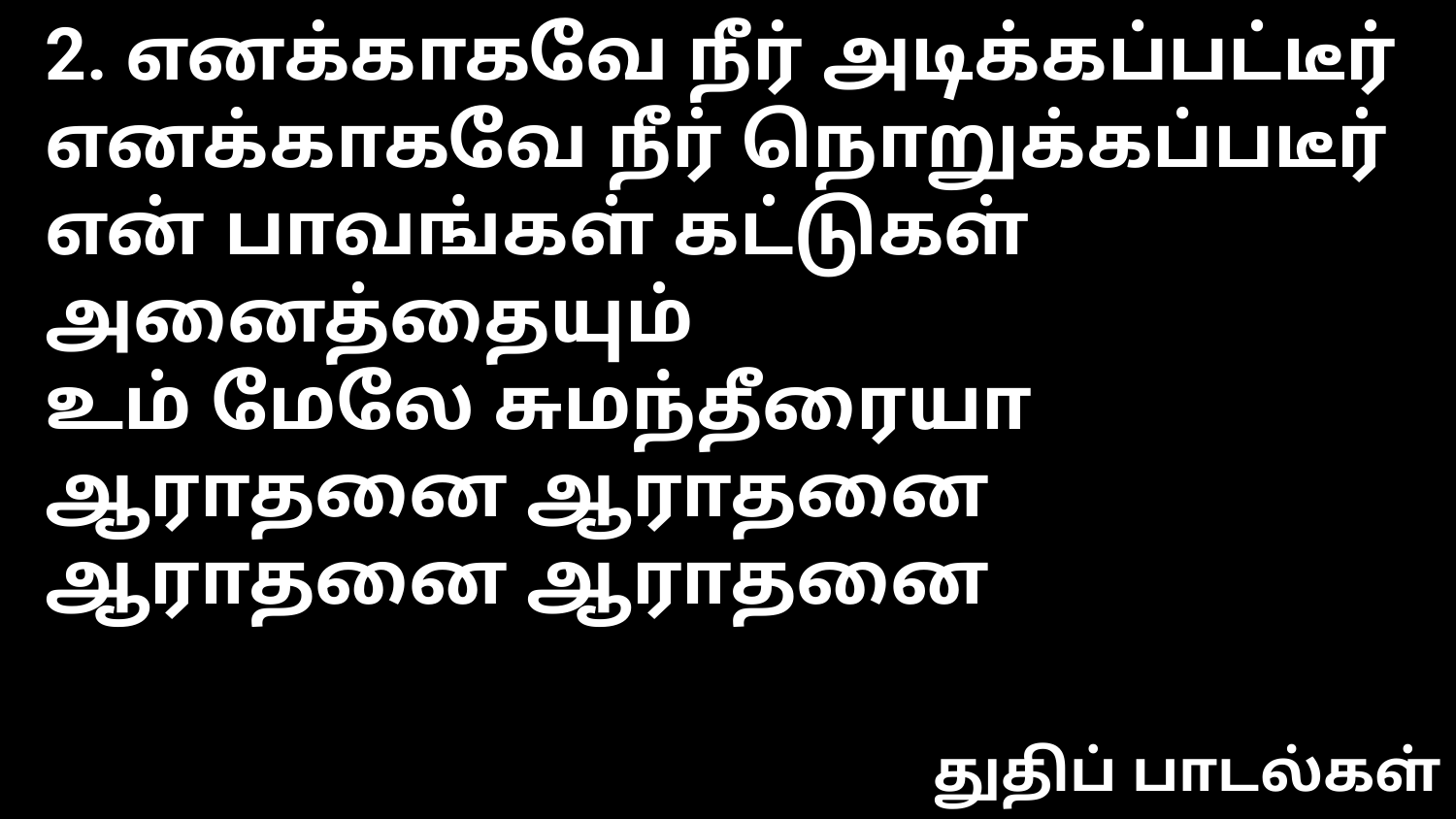

2. எனக்காகவே நீர் அடிக்கப்பட்டீர்
எனக்காகவே நீர் நொறுக்கப்படீர்
என் பாவங்கள் கட்டுகள் அனைத்தையும்
உம் மேலே சுமந்தீரையா
ஆராதனை ஆராதனை
ஆராதனை ஆராதனை

துதிப் பாடல்கள்